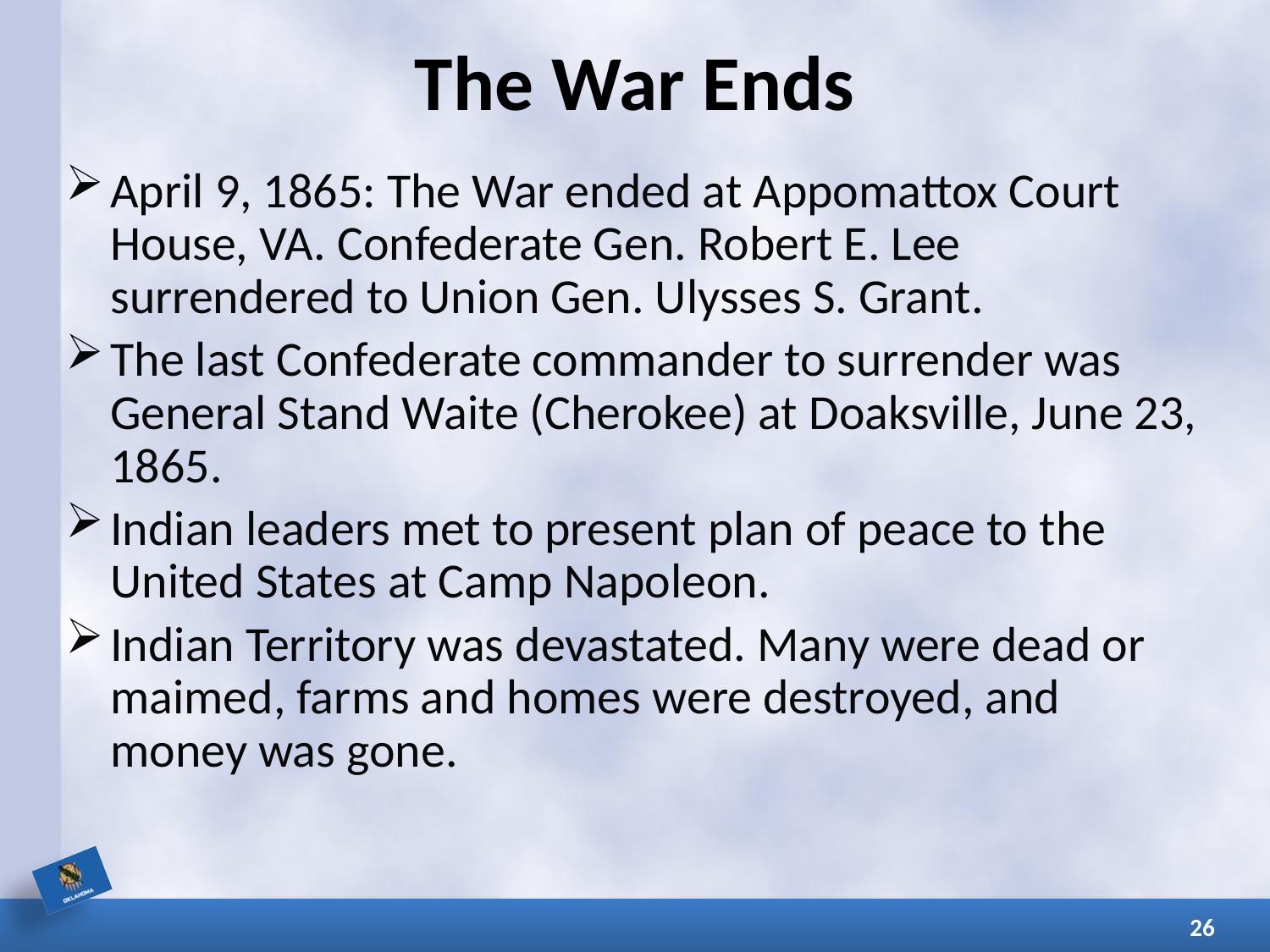

# The War Ends
April 9, 1865: The War ended at Appomattox Court House, VA. Confederate Gen. Robert E. Lee surrendered to Union Gen. Ulysses S. Grant.
The last Confederate commander to surrender was General Stand Waite (Cherokee) at Doaksville, June 23, 1865.
Indian leaders met to present plan of peace to the United States at Camp Napoleon.
Indian Territory was devastated. Many were dead or maimed, farms and homes were destroyed, and money was gone.
26